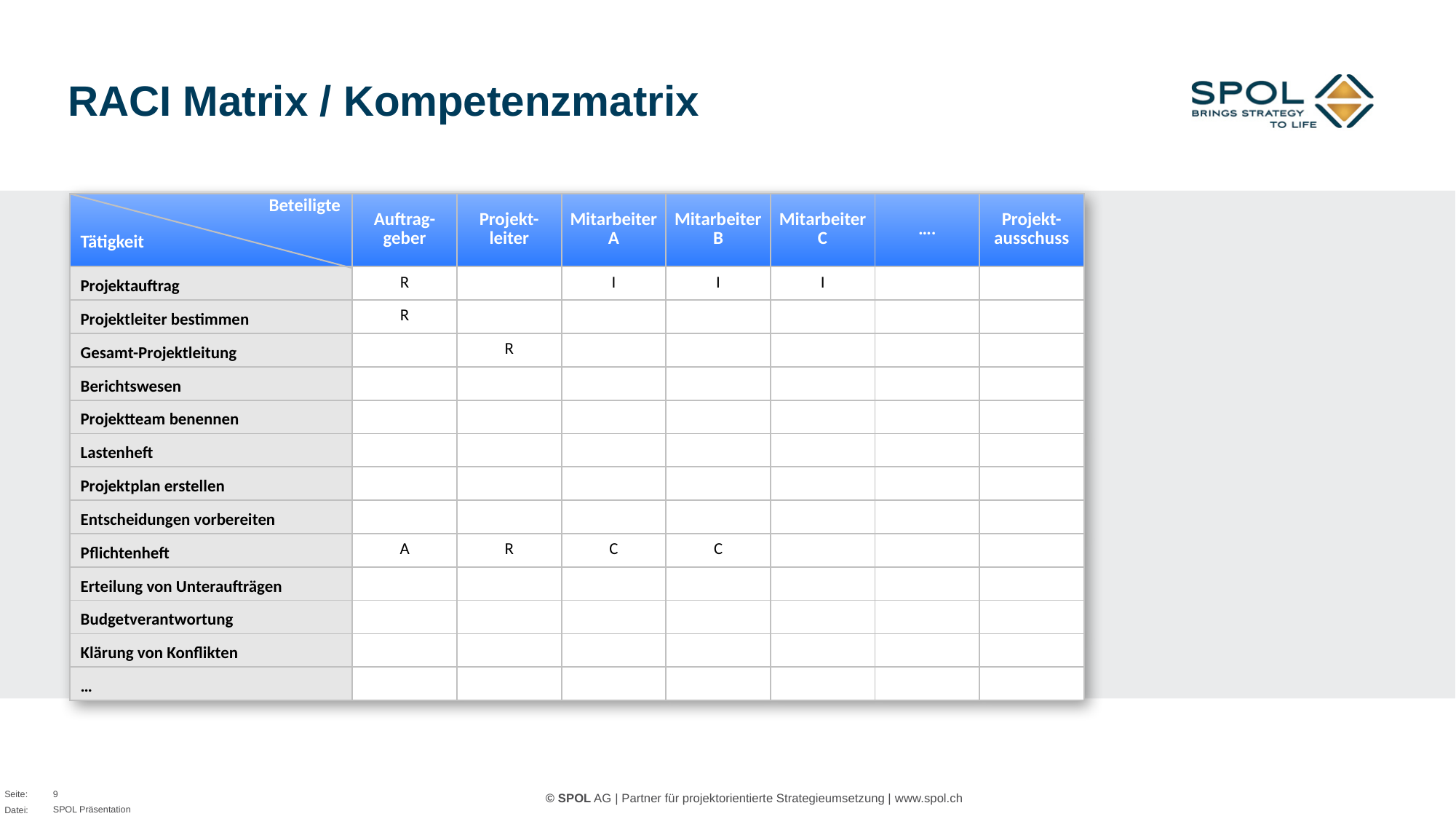

# RACI Matrix / Kompetenzmatrix
| Beteiligte Tätigkeit | Auftrag-geber | Projekt-leiter | Mitarbeiter A | Mitarbeiter B | Mitarbeiter C | …. | Projekt- ausschuss |
| --- | --- | --- | --- | --- | --- | --- | --- |
| Projektauftrag | R |  | I | I | I |  |  |
| Projektleiter bestimmen | R |  |  |  |  |  |  |
| Gesamt-Projektleitung |  | R |  |  |  |  |  |
| Berichtswesen |  |  |  |  |  |  |  |
| Projektteam benennen |  |  |  |  |  |  |  |
| Lastenheft |  |  |  |  |  |  |  |
| Projektplan erstellen |  |  |  |  |  |  |  |
| Entscheidungen vorbereiten |  |  |  |  |  |  |  |
| Pflichtenheft | A | R | C | C |  |  |  |
| Erteilung von Unteraufträgen |  |  |  |  |  |  |  |
| Budgetverantwortung |  |  |  |  |  |  |  |
| Klärung von Konflikten |  |  |  |  |  |  |  |
| … |  |  |  |  |  |  |  |
9
SPOL Präsentation